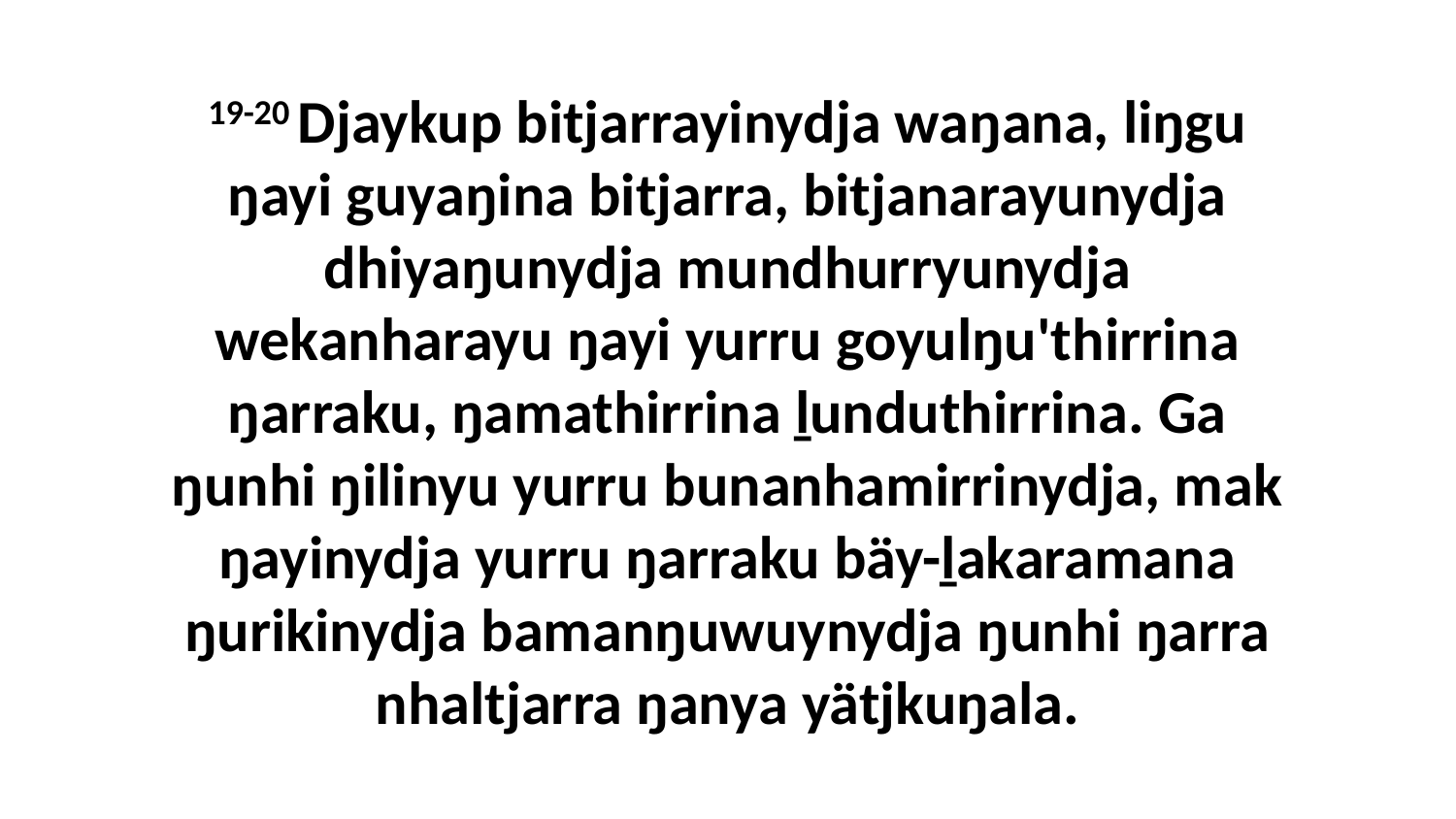

19-20 Djaykup bitjarrayinydja waŋana, liŋgu ŋayi guyaŋina bitjarra, bitjanarayunydja dhiyaŋunydja mundhurryunydja wekanharayu ŋayi yurru goyulŋu'thirrina ŋarraku, ŋamathirrina ḻunduthirrina. Ga ŋunhi ŋilinyu yurru bunanhamirrinydja, mak ŋayinydja yurru ŋarraku bäy-ḻakaramana ŋurikinydja bamanŋuwuynydja ŋunhi ŋarra nhaltjarra ŋanya yätjkuŋala.